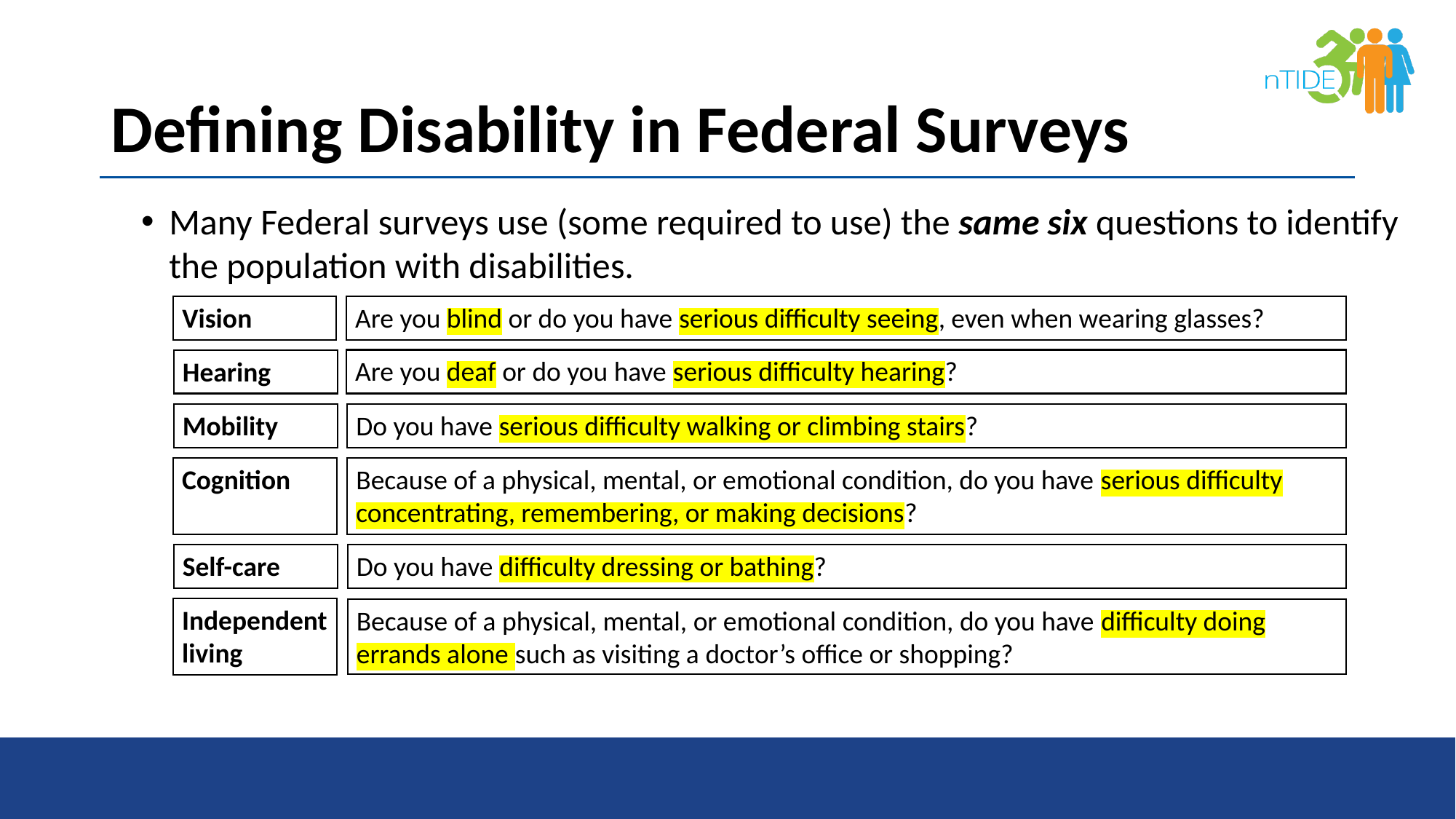

# Defining Disability in Federal Surveys
Many Federal surveys use (some required to use) the same six questions to identify the population with disabilities.
Vision
Are you blind or do you have serious difficulty seeing, even when wearing glasses?
Are you deaf or do you have serious difficulty hearing?
Hearing
Mobility
Do you have serious difficulty walking or climbing stairs?
Cognition

Because of a physical, mental, or emotional condition, do you have serious difficulty concentrating, remembering, or making decisions?
Do you have difficulty dressing or bathing?
Self-care
Independent living
Because of a physical, mental, or emotional condition, do you have difficulty doing errands alone such as visiting a doctor’s office or shopping?